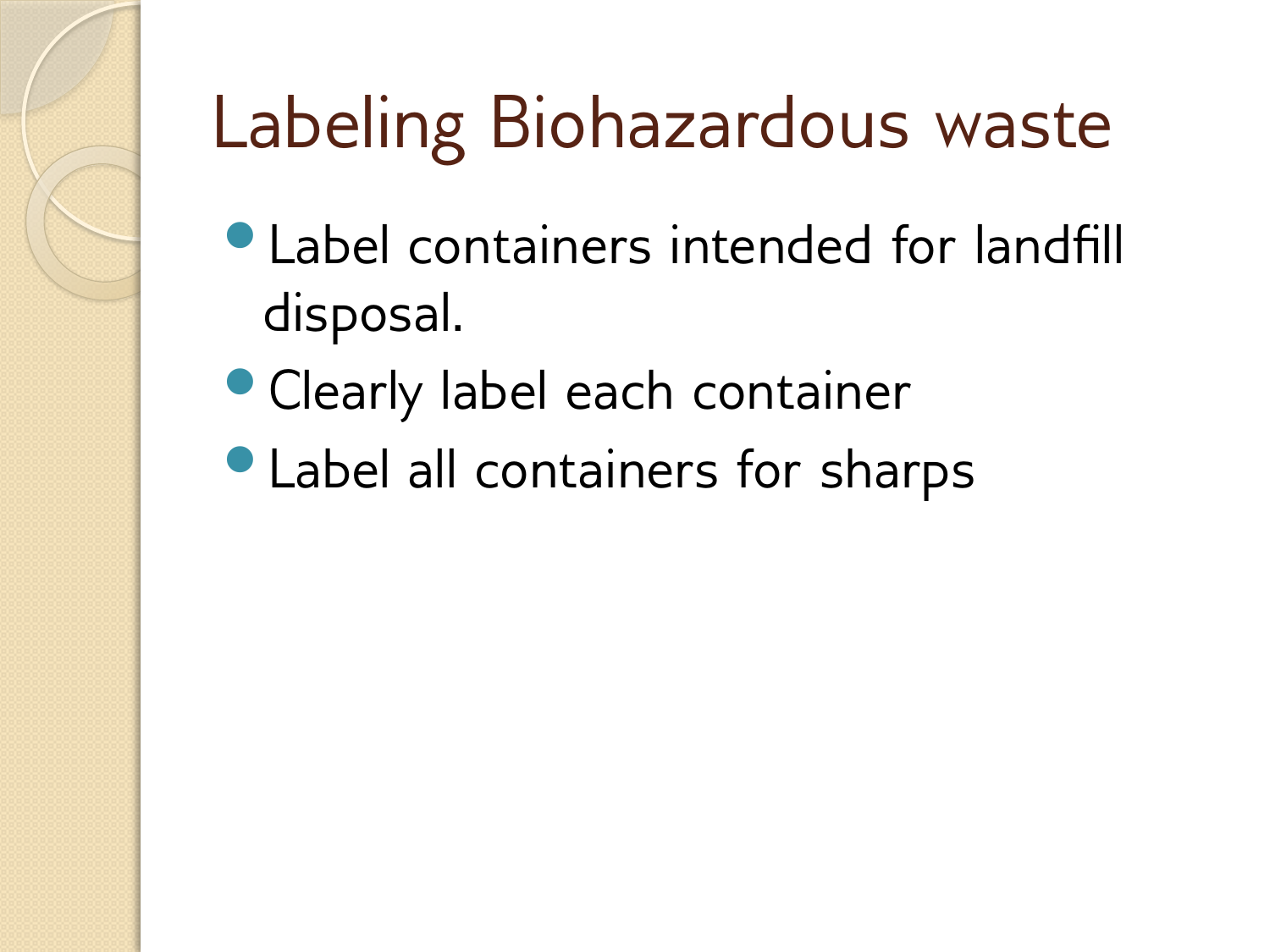

# Labeling Biohazardous waste
Label containers intended for landfill disposal.
Clearly label each container
Label all containers for sharps